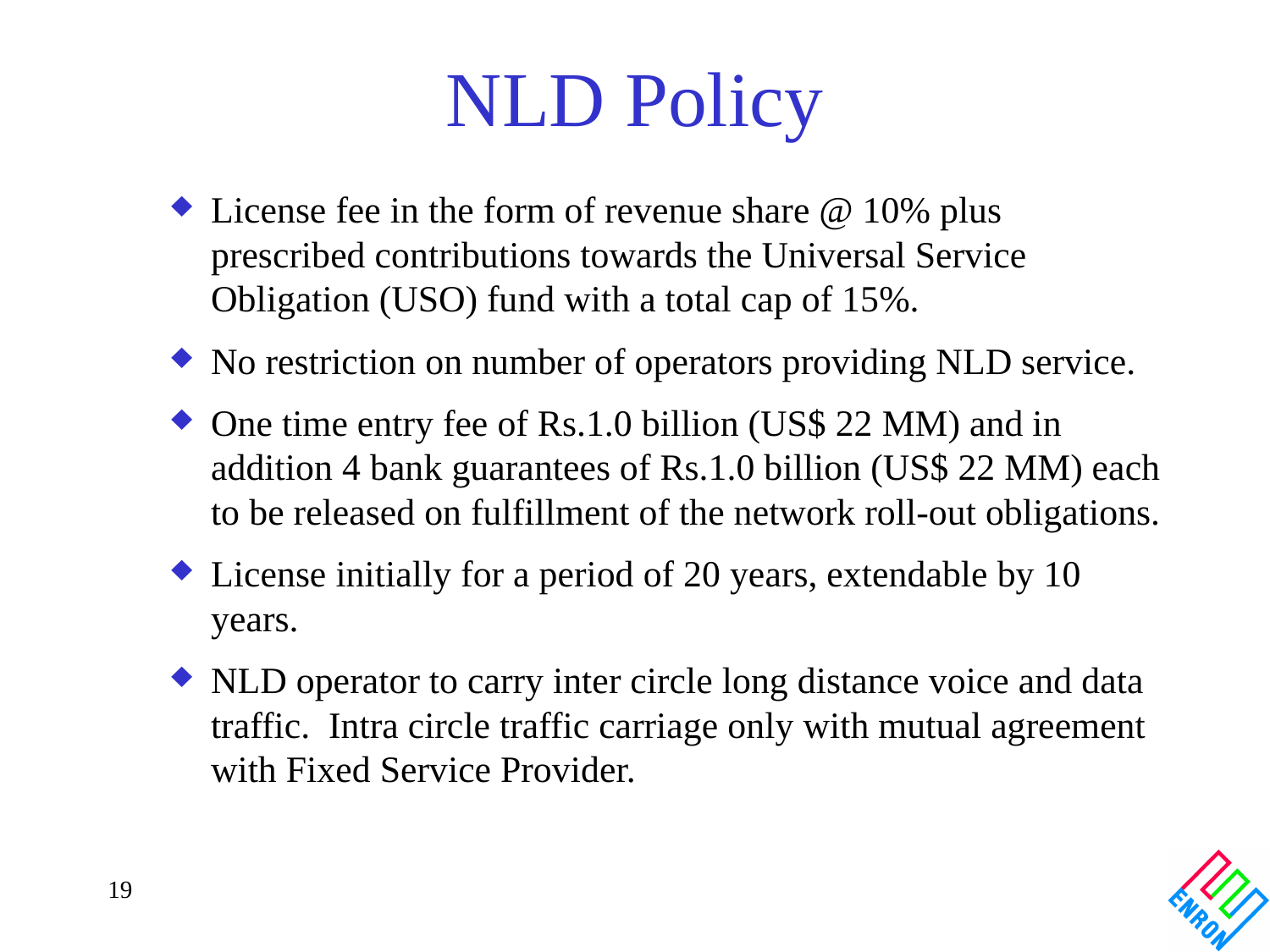

# NLD Policy
License fee in the form of revenue share @ 10% plus prescribed contributions towards the Universal Service Obligation (USO) fund with a total cap of 15%.
No restriction on number of operators providing NLD service.
One time entry fee of Rs.1.0 billion (US$ 22 MM) and in addition 4 bank guarantees of Rs.1.0 billion (US$ 22 MM) each to be released on fulfillment of the network roll-out obligations.
License initially for a period of 20 years, extendable by 10 years.
NLD operator to carry inter circle long distance voice and data traffic.  Intra circle traffic carriage only with mutual agreement with Fixed Service Provider.
19